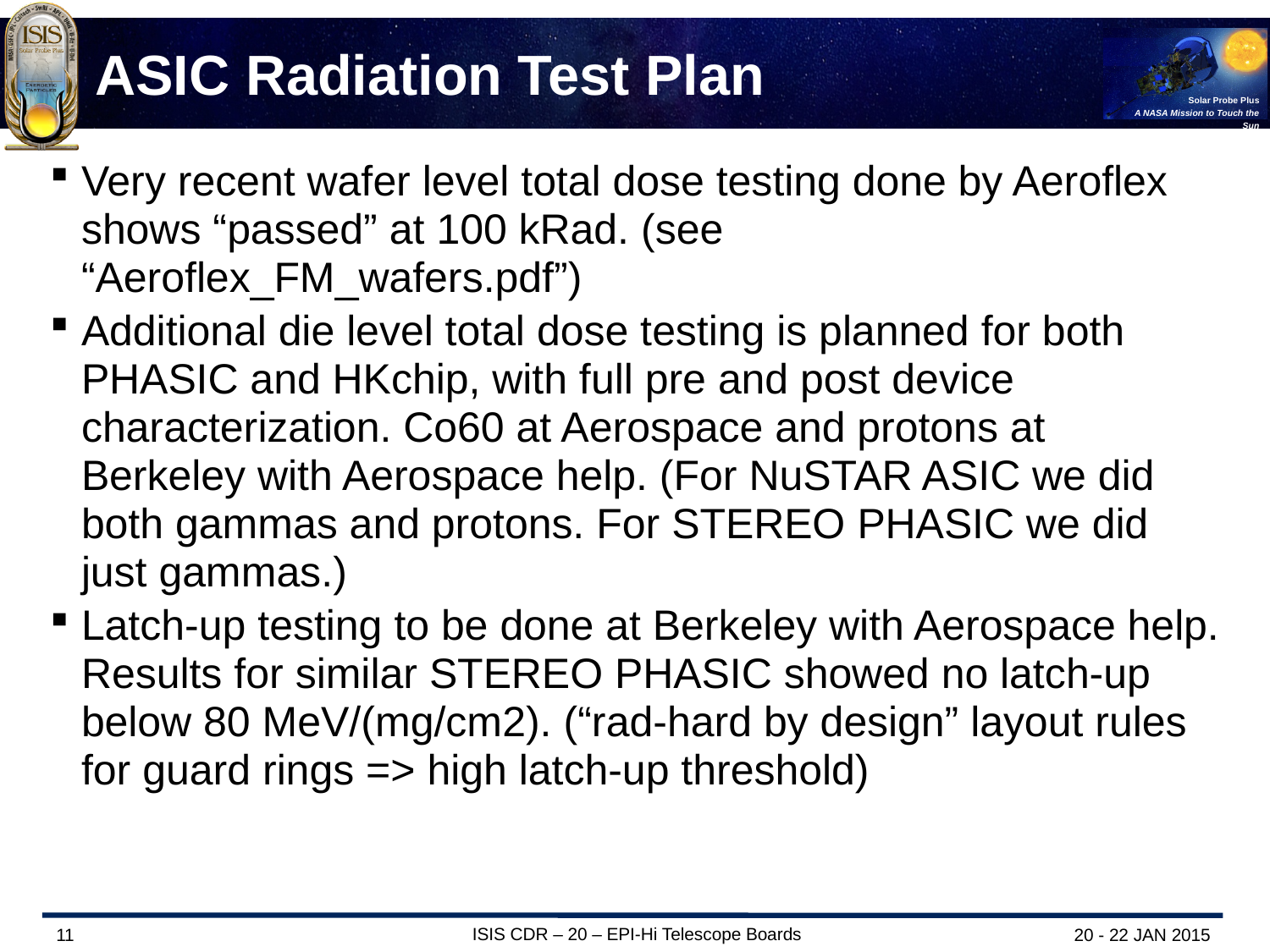

# ASIC Radiation Test Plan
Very recent wafer level total dose testing done by Aeroflex shows “passed” at 100 kRad. (see “Aeroflex_FM_wafers.pdf”)
Additional die level total dose testing is planned for both PHASIC and HKchip, with full pre and post device characterization. Co60 at Aerospace and protons at Berkeley with Aerospace help. (For NuSTAR ASIC we did both gammas and protons. For STEREO PHASIC we did just gammas.)
Latch-up testing to be done at Berkeley with Aerospace help. Results for similar STEREO PHASIC showed no latch-up below 80 MeV/(mg/cm2). (“rad-hard by design” layout rules for guard rings => high latch-up threshold)